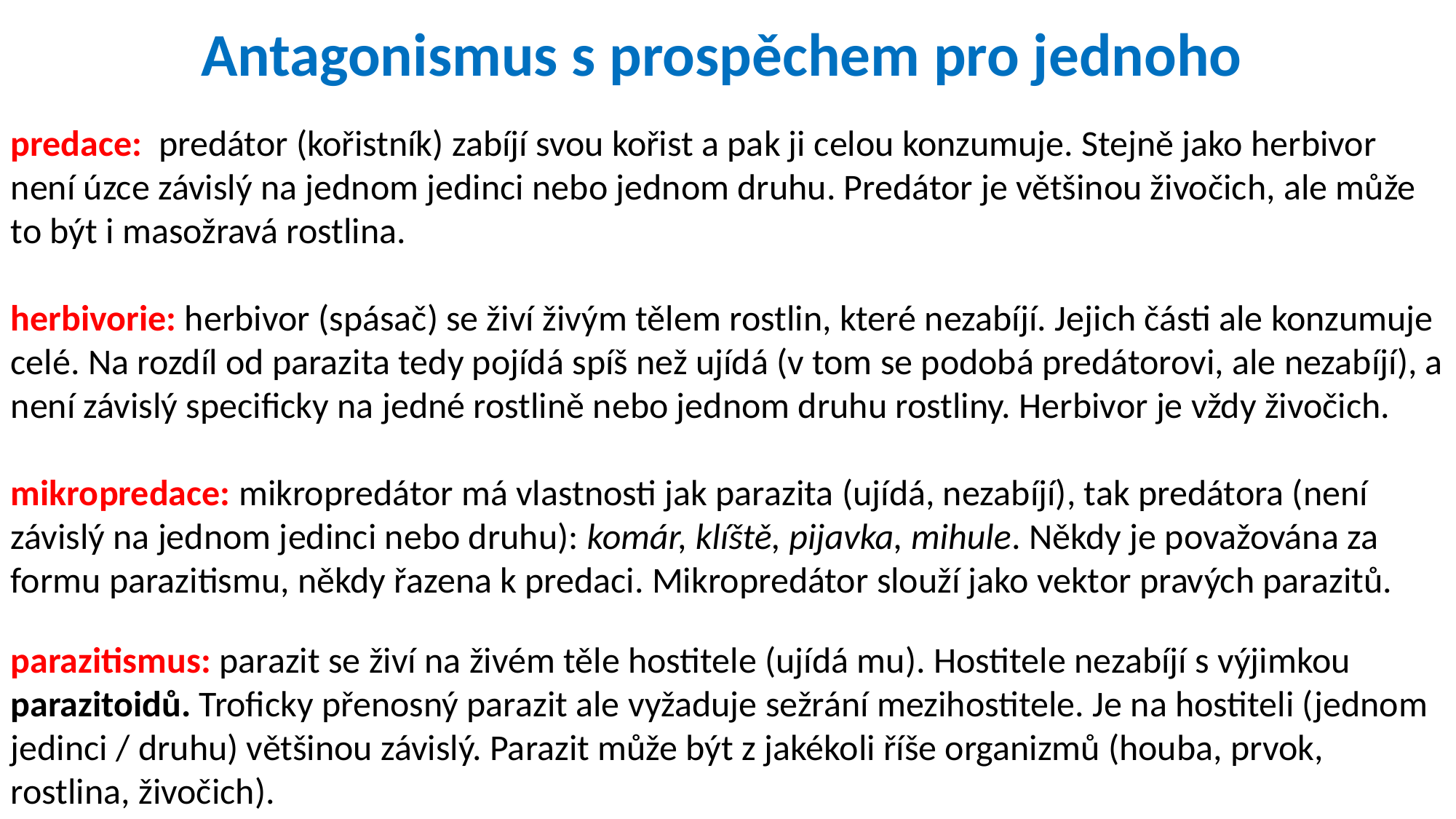

Antagonismus s prospěchem pro jednoho

predace:  predátor (kořistník) zabíjí svou kořist a pak ji celou konzumuje. Stejně jako herbivor není úzce závislý na jednom jedinci nebo jednom druhu. Predátor je většinou živočich, ale může to být i masožravá rostlina.

herbivorie: herbivor (spásač) se živí živým tělem rostlin, které nezabíjí. Jejich části ale konzumuje celé. Na rozdíl od parazita tedy pojídá spíš než ujídá (v tom se podobá predátorovi, ale nezabíjí), a není závislý specificky na jedné rostlině nebo jednom druhu rostliny. Herbivor je vždy živočich.

mikropredace: mikropredátor má vlastnosti jak parazita (ujídá, nezabíjí), tak predátora (není závislý na jednom jedinci nebo druhu): komár, klíště, pijavka, mihule. Někdy je považována za formu parazitismu, někdy řazena k predaci. Mikropredátor slouží jako vektor pravých parazitů.
parazitismus: parazit se živí na živém těle hostitele (ujídá mu). Hostitele nezabíjí s výjimkou parazitoidů. Troficky přenosný parazit ale vyžaduje sežrání mezihostitele. Je na hostiteli (jednom jedinci / druhu) většinou závislý. Parazit může být z jakékoli říše organizmů (houba, prvok, rostlina, živočich).